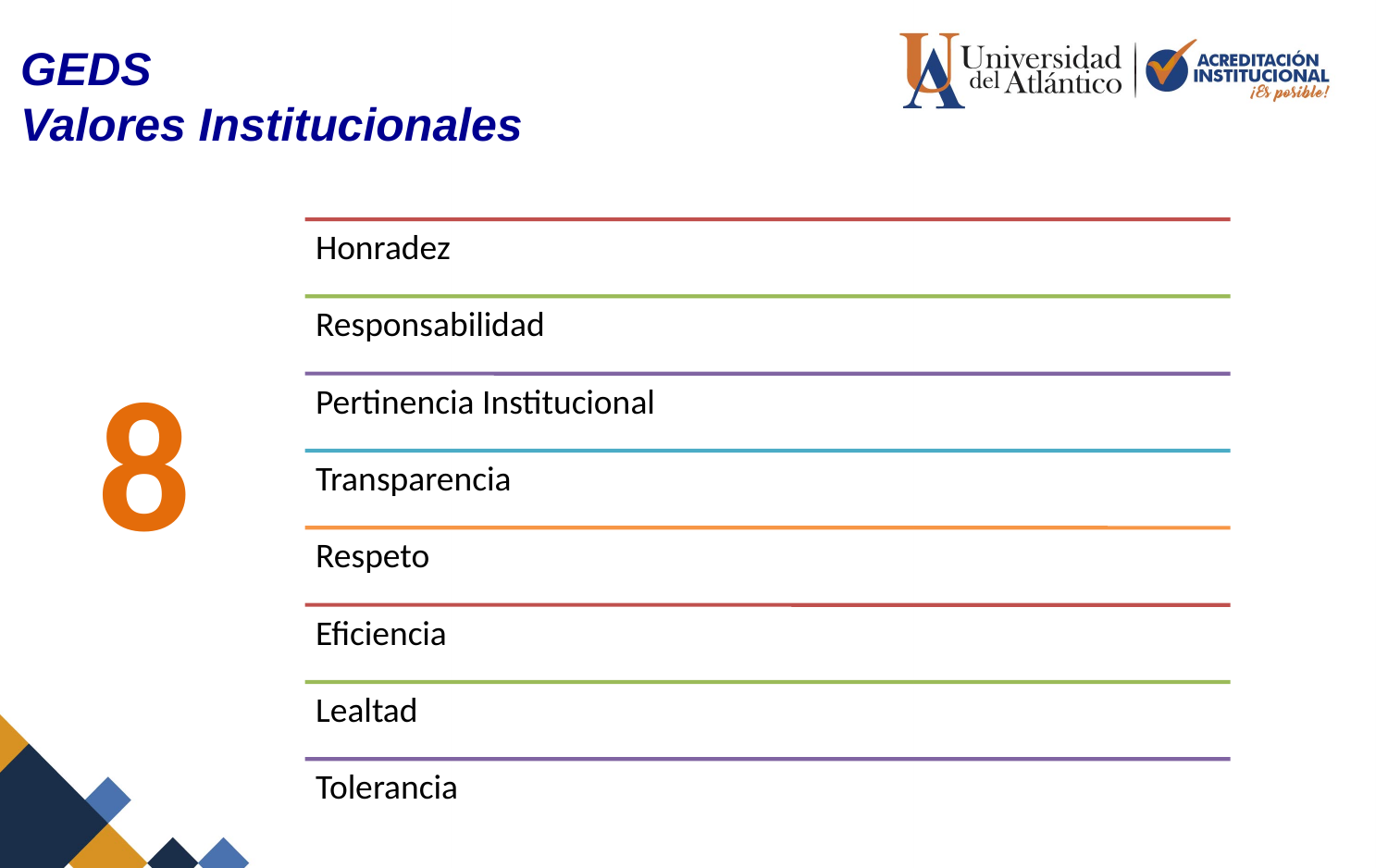

# GEDS Valores Institucionales
Honradez
Responsabilidad
Pertinencia Institucional
Transparencia
Respeto
Eficiencia
Lealtad
Tolerancia
8